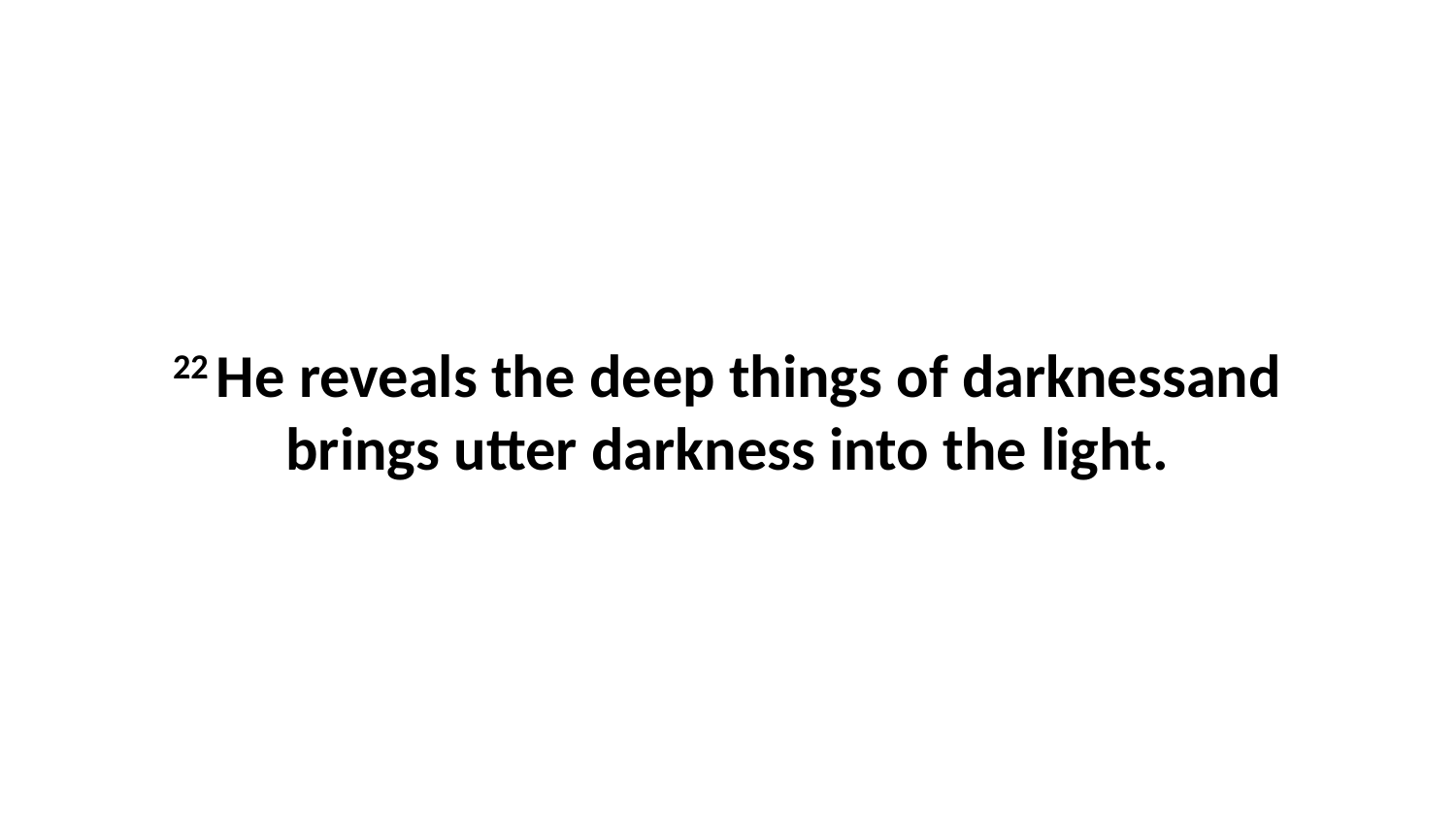

22 He reveals the deep things of darknessand brings utter darkness into the light.